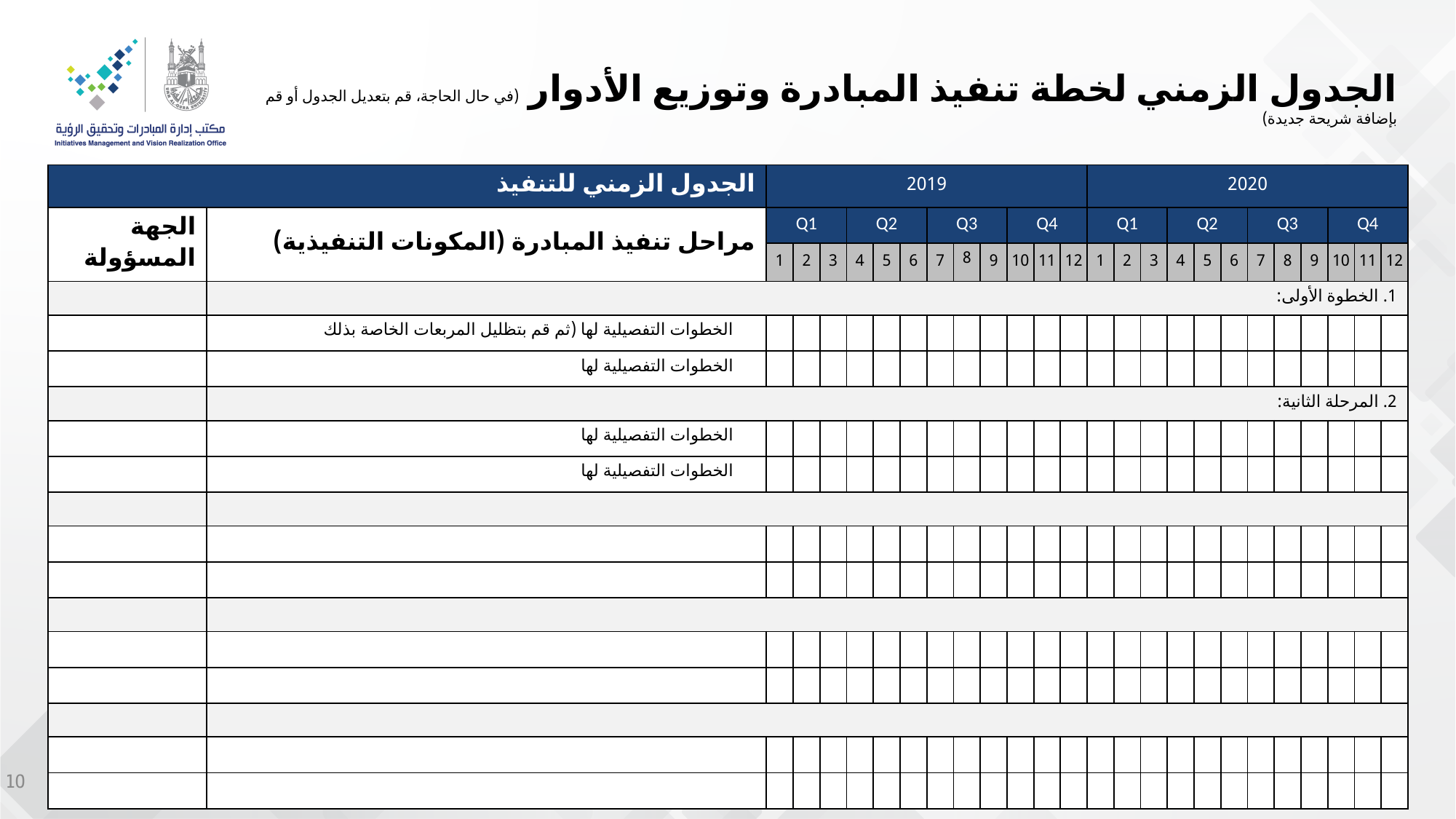

# الجدول الزمني لخطة تنفيذ المبادرة وتوزيع الأدوار (في حال الحاجة، قم بتعديل الجدول أو قم بإضافة شريحة جديدة)
| الجدول الزمني للتنفيذ |  | 2019 |  |  |  |  |  |  |  |  |  |  |  | 2020 |  |  |  |  |  |  |  |  |  |  |  |
| --- | --- | --- | --- | --- | --- | --- | --- | --- | --- | --- | --- | --- | --- | --- | --- | --- | --- | --- | --- | --- | --- | --- | --- | --- | --- |
| الجهة المسؤولة | مراحل تنفيذ المبادرة (المكونات التنفيذية) | Q1 |  |  | Q2 |  |  | Q3 |  |  | Q4 |  |  | Q1 |  |  | Q2 |  |  | Q3 |  |  | Q4 |  |  |
|  |  | 1 | 2 | 3 | 4 | 5 | 6 | 7 | 8 | 9 | 10 | 11 | 12 | 1 | 2 | 3 | 4 | 5 | 6 | 7 | 8 | 9 | 10 | 11 | 12 |
|  | 1. الخطوة الأولى: |  |  |  |  |  |  |  |  |  |  |  |  |  |  |  |  |  |  |  |  |  |  |  |  |
|  | الخطوات التفصيلية لها (ثم قم بتظليل المربعات الخاصة بذلك |  |  |  |  |  |  |  |  |  |  |  |  |  |  |  |  |  |  |  |  |  |  |  |  |
|  | الخطوات التفصيلية لها |  |  |  |  |  |  |  |  |  |  |  |  |  |  |  |  |  |  |  |  |  |  |  |  |
|  | 2. المرحلة الثانية: |  |  |  |  |  |  |  |  |  |  |  |  |  |  |  |  |  |  |  |  |  |  |  |  |
|  | الخطوات التفصيلية لها |  |  |  |  |  |  |  |  |  |  |  |  |  |  |  |  |  |  |  |  |  |  |  |  |
|  | الخطوات التفصيلية لها |  |  |  |  |  |  |  |  |  |  |  |  |  |  |  |  |  |  |  |  |  |  |  |  |
|  |  |  |  |  |  |  |  |  |  |  |  |  |  |  |  |  |  |  |  |  |  |  |  |  |  |
|  |  |  |  |  |  |  |  |  |  |  |  |  |  |  |  |  |  |  |  |  |  |  |  |  |  |
|  |  |  |  |  |  |  |  |  |  |  |  |  |  |  |  |  |  |  |  |  |  |  |  |  |  |
|  |  |  |  |  |  |  |  |  |  |  |  |  |  |  |  |  |  |  |  |  |  |  |  |  |  |
|  |  |  |  |  |  |  |  |  |  |  |  |  |  |  |  |  |  |  |  |  |  |  |  |  |  |
|  |  |  |  |  |  |  |  |  |  |  |  |  |  |  |  |  |  |  |  |  |  |  |  |  |  |
|  |  |  |  |  |  |  |  |  |  |  |  |  |  |  |  |  |  |  |  |  |  |  |  |  |  |
|  |  |  |  |  |  |  |  |  |  |  |  |  |  |  |  |  |  |  |  |  |  |  |  |  |  |
|  |  |  |  |  |  |  |  |  |  |  |  |  |  |  |  |  |  |  |  |  |  |  |  |  |  |

10